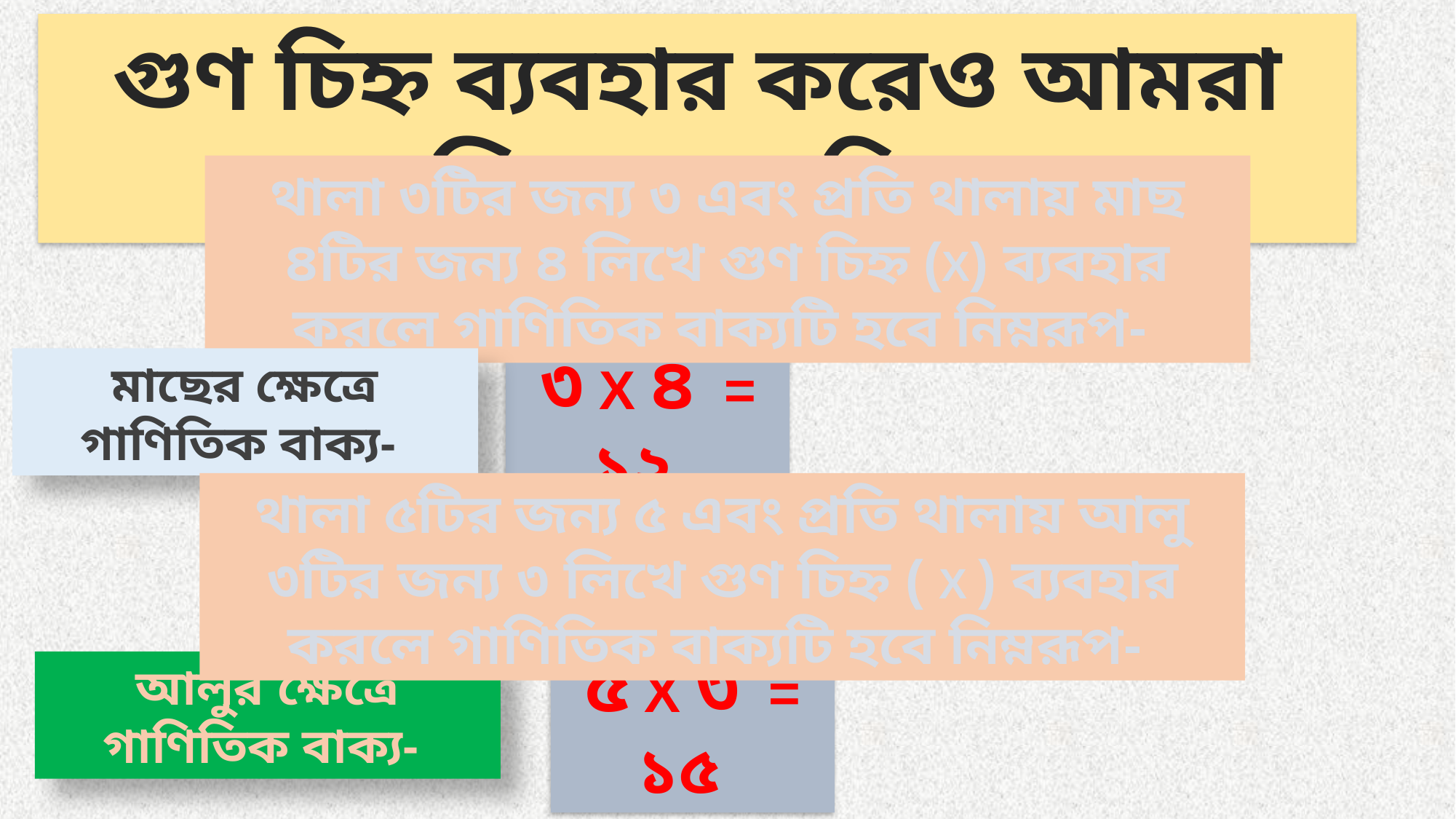

গুণ চিহ্ন ব্যবহার করেও আমরা লিখতে পারি-
থালা ৩টির জন্য ৩ এবং প্রতি থালায় মাছ ৪টির জন্য ৪ লিখে গুণ চিহ্ন (X) ব্যবহার করলে গাণিতিক বাক্যটি হবে নিম্নরূপ-
৩ X ৪  = ১২
মাছের ক্ষেত্রে গাণিতিক বাক্য-
থালা ৫টির জন্য ৫ এবং প্রতি থালায় আলু ৩টির জন্য ৩ লিখে গুণ চিহ্ন ( X ) ব্যবহার করলে গাণিতিক বাক্যটি হবে নিম্নরূপ-
৫ X ৩  = ১৫
আলুর ক্ষেত্রে গাণিতিক বাক্য-